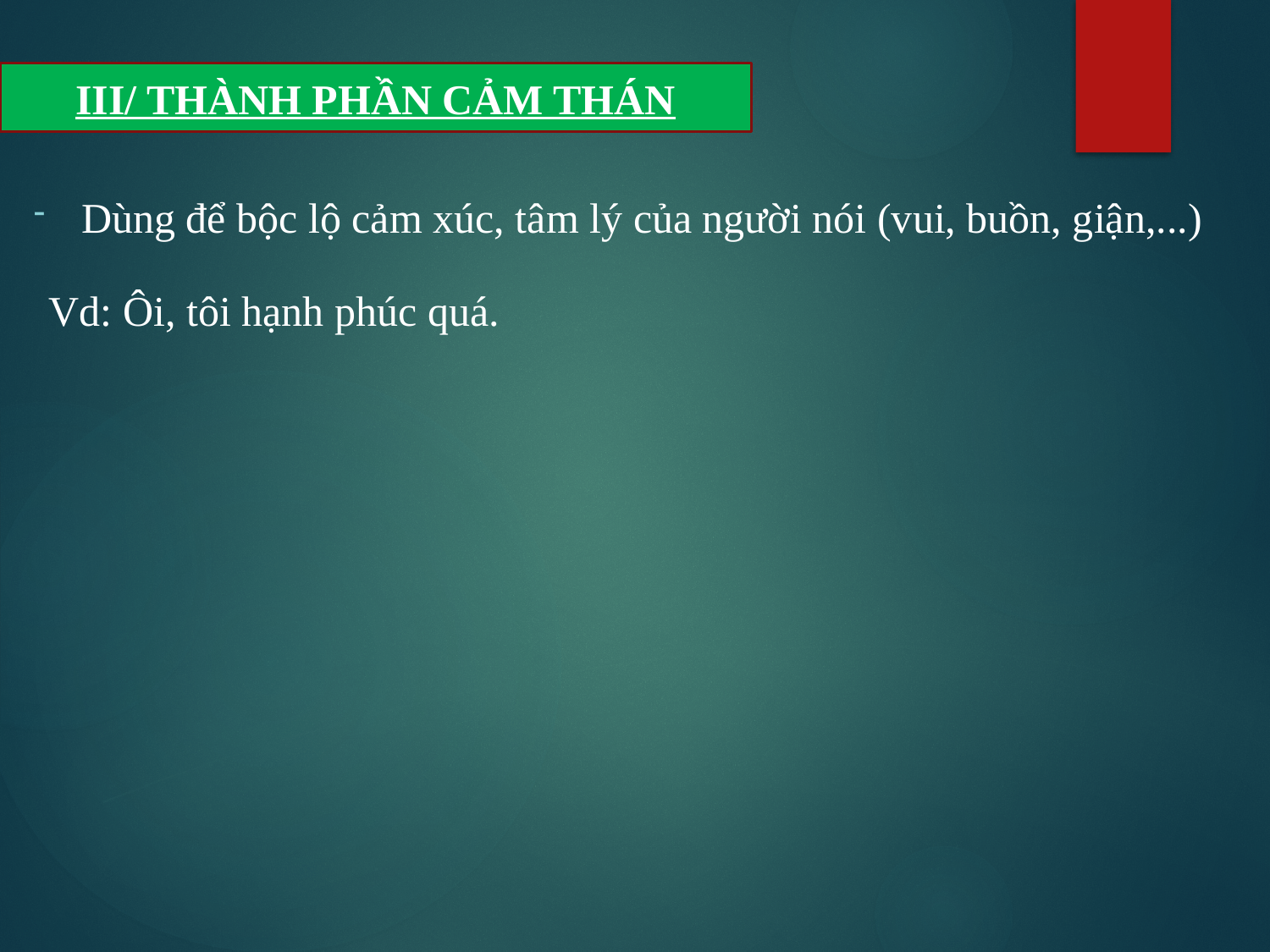

III/ THÀNH PHẦN CẢM THÁN
Dùng để bộc lộ cảm xúc, tâm lý của người nói (vui, buồn, giận,...)
Vd: Ôi, tôi hạnh phúc quá.